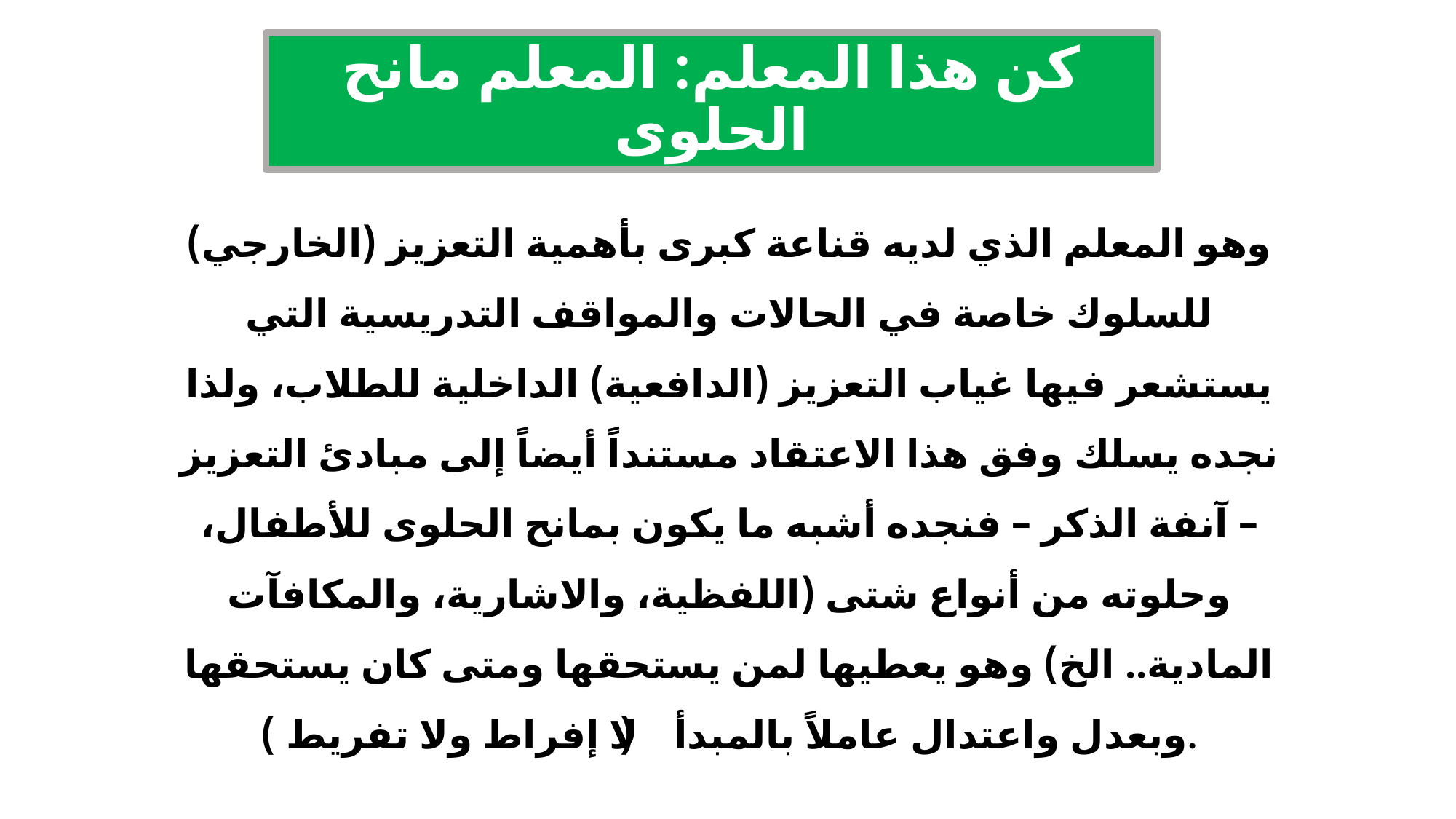

# كن هذا المعلم: المعلم مانح الحلوى
وهو المعلم الذي لديه قناعة كبرى بأهمية التعزيز (الخارجي) للسلوك خاصة في الحالات والمواقف التدريسية التي يستشعر فيها غياب التعزيز (الدافعية) الداخلية للطلاب، ولذا نجده يسلك وفق هذا الاعتقاد مستنداً أيضاً إلى مبادئ التعزيز – آنفة الذكر – فنجده أشبه ما يكون بمانح الحلوى للأطفال، وحلوته من أنواع شتى (اللفظية، والاشارية، والمكافآت المادية.. الخ) وهو يعطيها لمن يستحقها ومتى كان يستحقها وبعدل واعتدال عاملاً بالمبدأ ( لا إفراط ولا تفريط ).